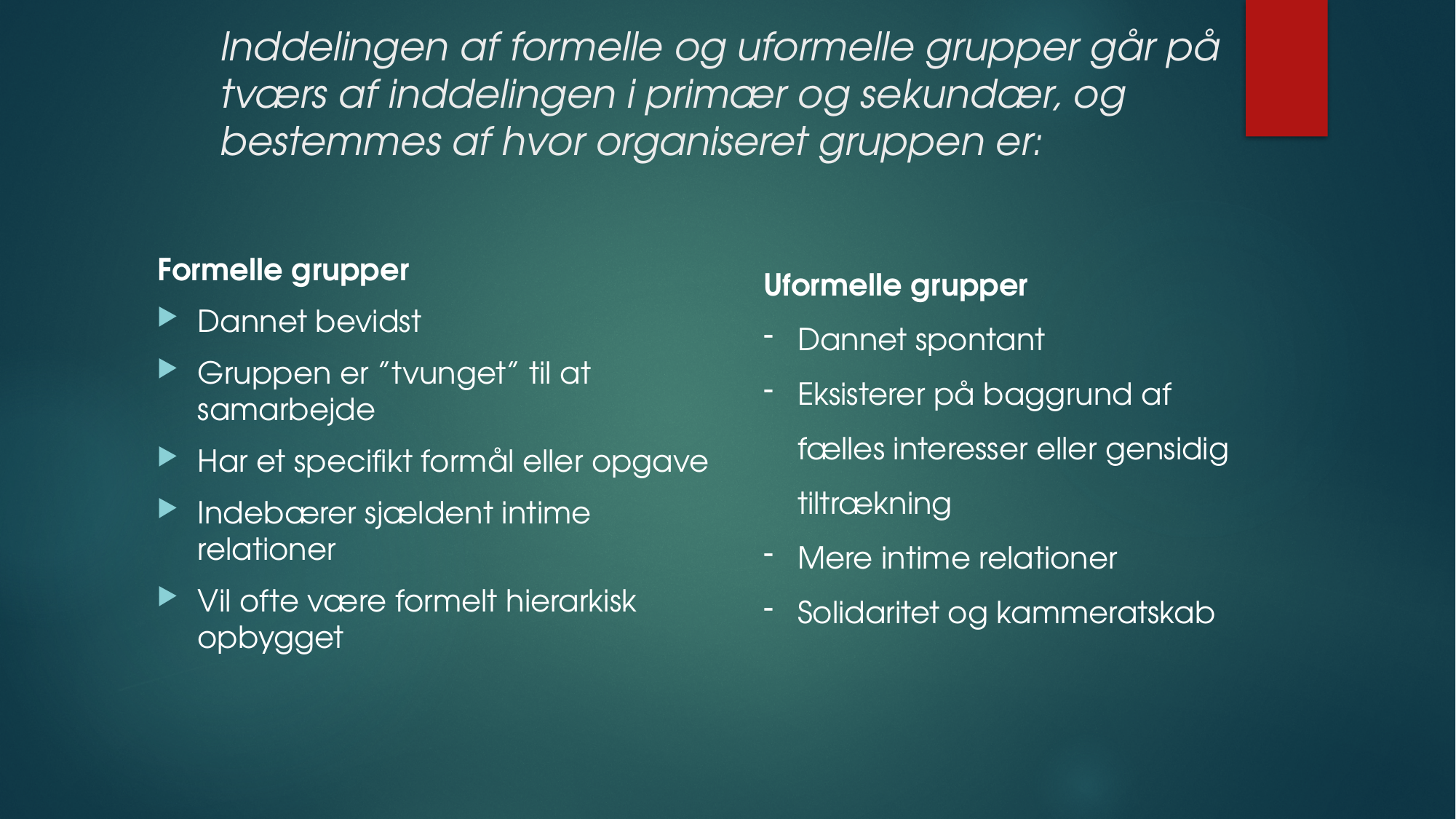

# Inddelingen af formelle og uformelle grupper går på tværs af inddelingen i primær og sekundær, og bestemmes af hvor organiseret gruppen er:
Uformelle grupper
Dannet spontant
Eksisterer på baggrund af fælles interesser eller gensidig tiltrækning
Mere intime relationer
Solidaritet og kammeratskab
Formelle grupper
Dannet bevidst
Gruppen er ”tvunget” til at samarbejde
Har et specifikt formål eller opgave
Indebærer sjældent intime relationer
Vil ofte være formelt hierarkisk opbygget